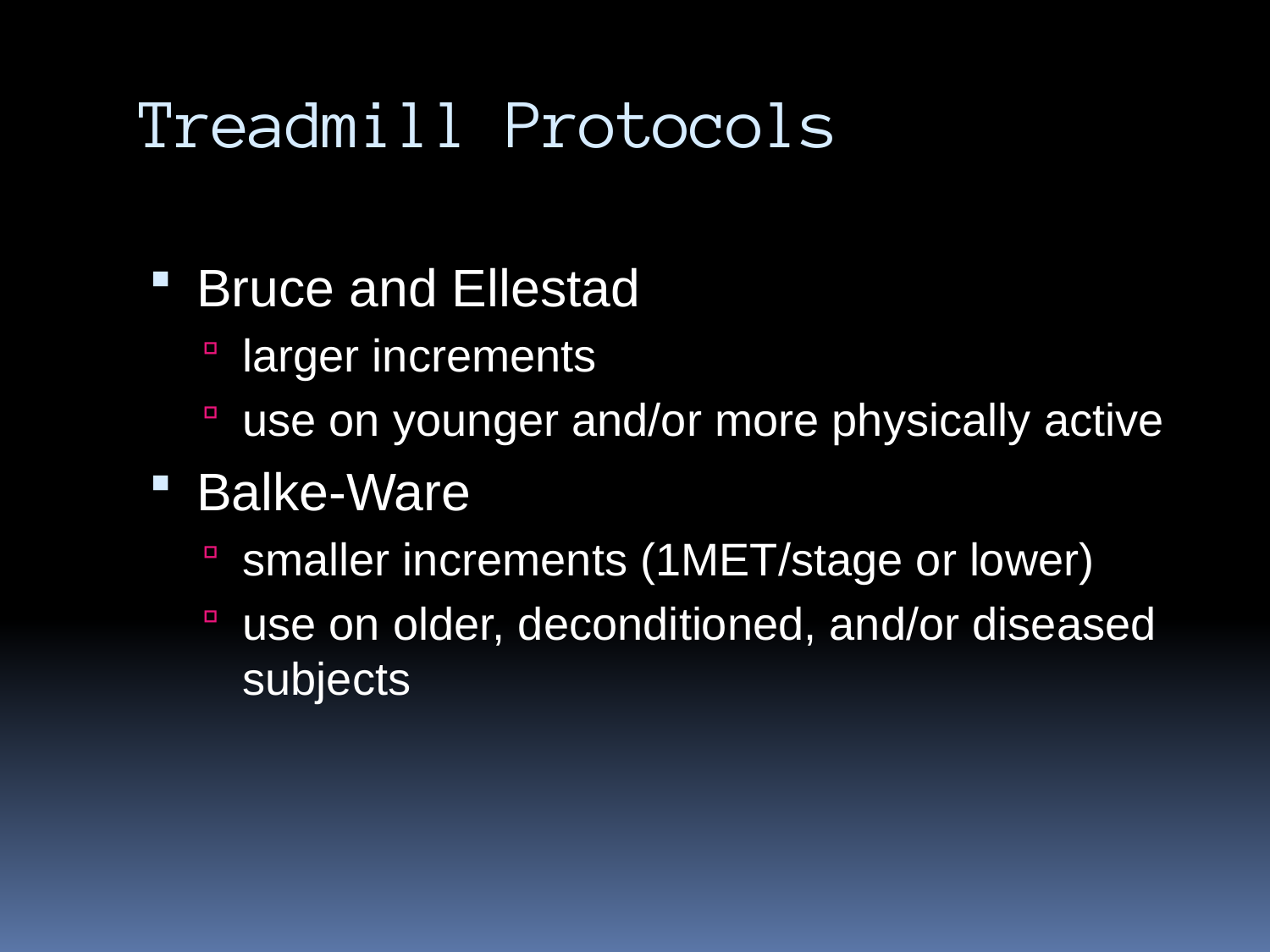

# Treadmill Protocols
Bruce and Ellestad
larger increments
use on younger and/or more physically active
Balke-Ware
smaller increments (1MET/stage or lower)
use on older, deconditioned, and/or diseased subjects